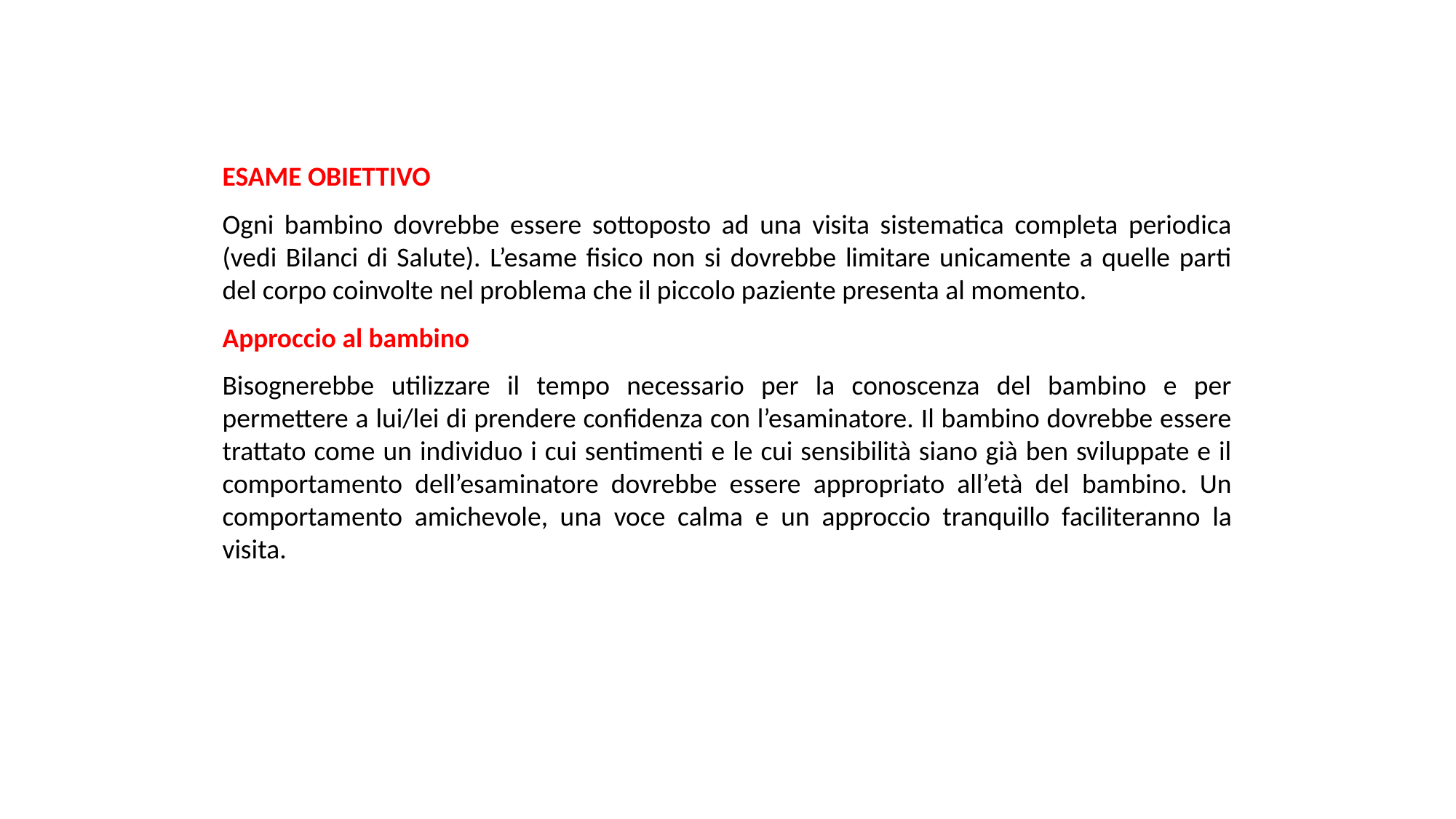

ESAME OBIETTIVO
Ogni bambino dovrebbe essere sottoposto ad una visita sistematica completa periodica (vedi Bilanci di Salute). L’esame fisico non si dovrebbe limitare unicamente a quelle parti del corpo coinvolte nel problema che il piccolo paziente presenta al momento.
Approccio al bambino
Bisognerebbe utilizzare il tempo necessario per la conoscenza del bambino e per permettere a lui/lei di prendere confidenza con l’esaminatore. Il bambino dovrebbe essere trattato come un individuo i cui sentimenti e le cui sensibilità siano già ben sviluppate e il comportamento dell’esaminatore dovrebbe essere appropriato all’età del bambino. Un comportamento amichevole, una voce calma e un approccio tranquillo faciliteranno la visita.